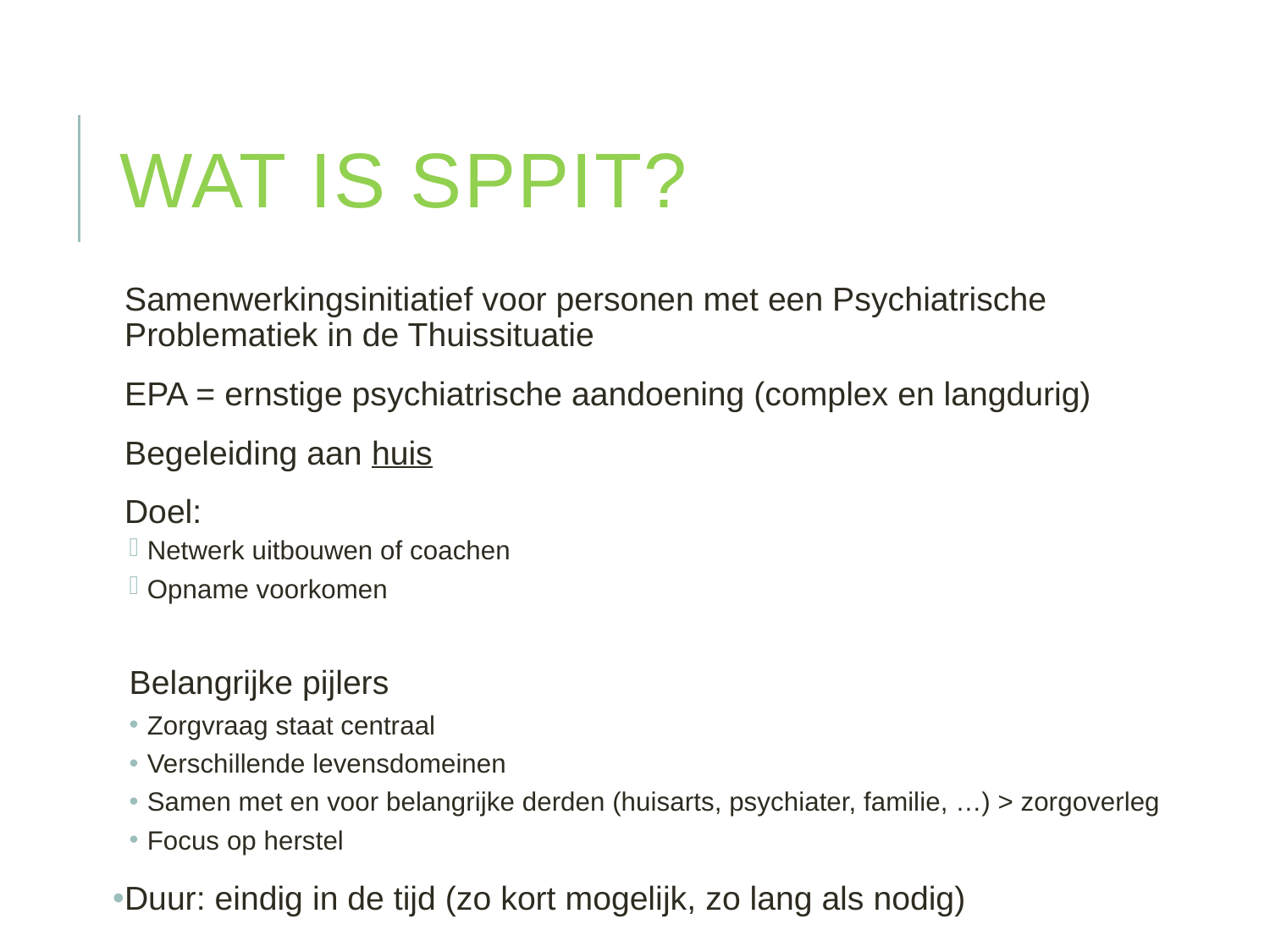

# Wat is sppit?
Samenwerkingsinitiatief voor personen met een Psychiatrische Problematiek in de Thuissituatie
EPA = ernstige psychiatrische aandoening (complex en langdurig)
Begeleiding aan huis
Doel:
Netwerk uitbouwen of coachen
Opname voorkomen

Belangrijke pijlers
Zorgvraag staat centraal
Verschillende levensdomeinen
Samen met en voor belangrijke derden (huisarts, psychiater, familie, …) > zorgoverleg
Focus op herstel
Duur: eindig in de tijd (zo kort mogelijk, zo lang als nodig)